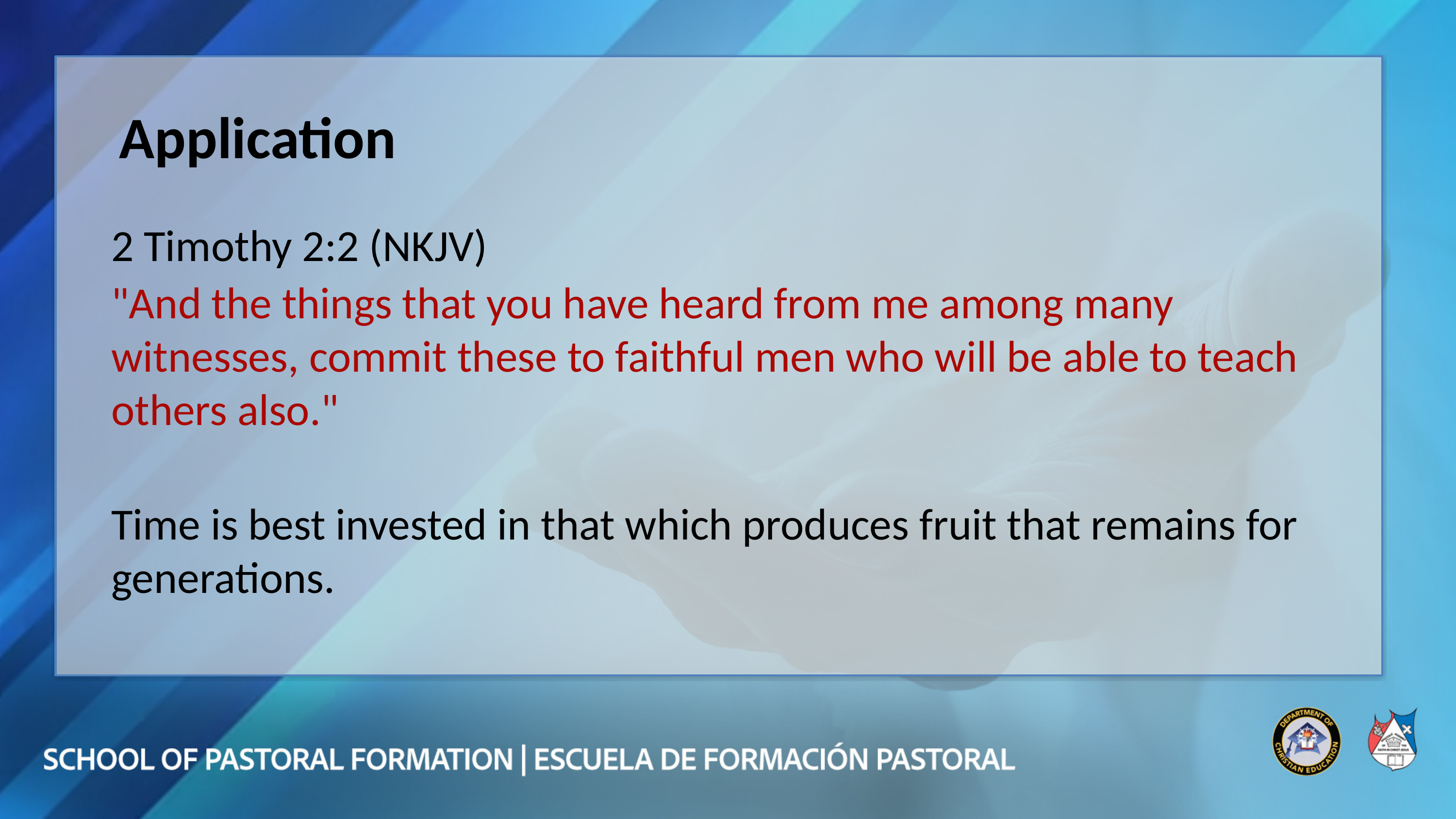

Application

2 Timothy 2:2 (NKJV)
"And the things that you have heard from me among many witnesses, commit these to faithful men who will be able to teach others also."

Time is best invested in that which produces fruit that remains for generations.